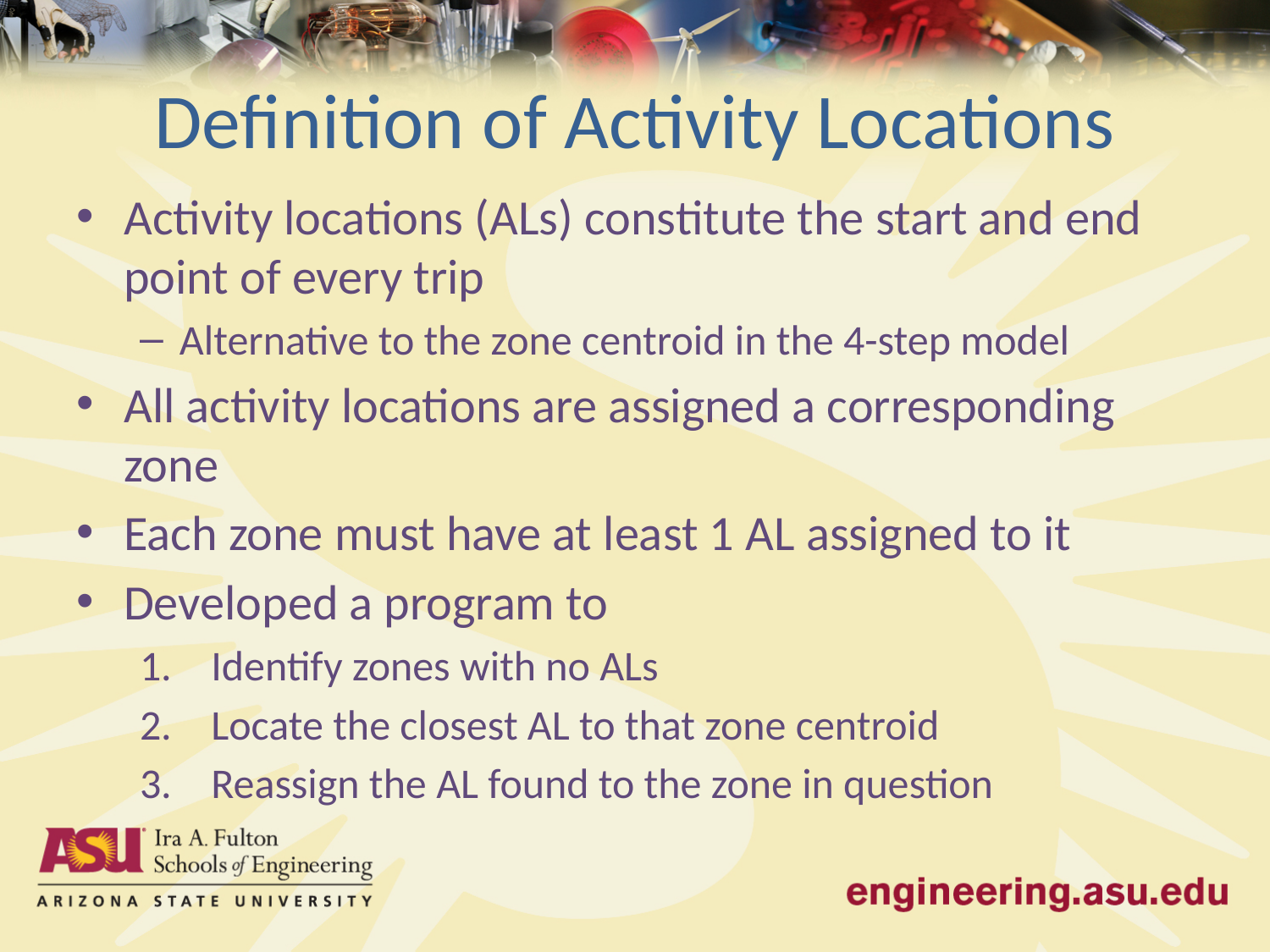

# Definition of Activity Locations
Activity locations (ALs) constitute the start and end point of every trip
Alternative to the zone centroid in the 4-step model
All activity locations are assigned a corresponding zone
Each zone must have at least 1 AL assigned to it
Developed a program to
Identify zones with no ALs
Locate the closest AL to that zone centroid
Reassign the AL found to the zone in question